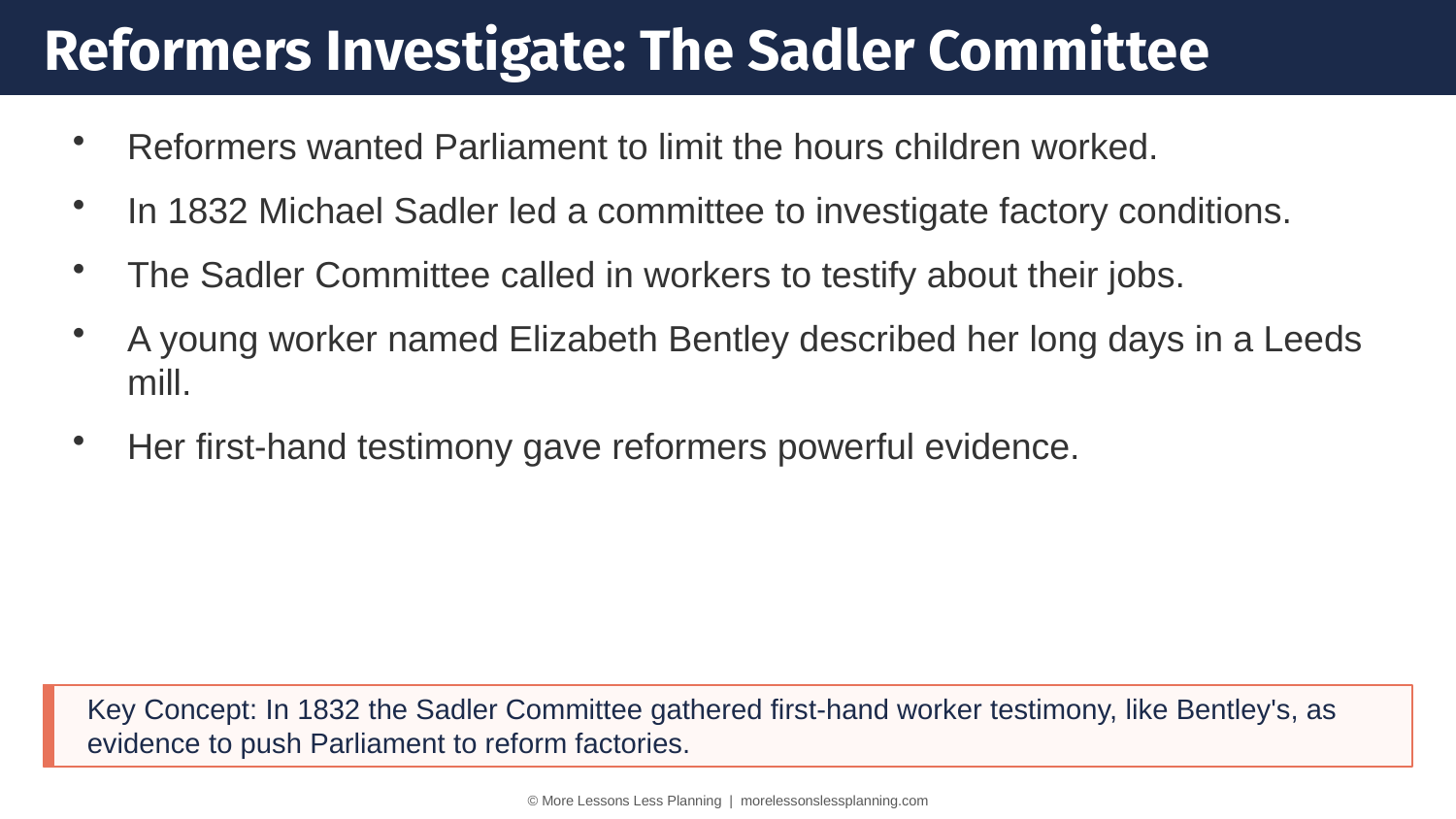

Reformers Investigate: The Sadler Committee
Reformers wanted Parliament to limit the hours children worked.
In 1832 Michael Sadler led a committee to investigate factory conditions.
The Sadler Committee called in workers to testify about their jobs.
A young worker named Elizabeth Bentley described her long days in a Leeds mill.
Her first-hand testimony gave reformers powerful evidence.

Key Concept: In 1832 the Sadler Committee gathered first-hand worker testimony, like Bentley's, as evidence to push Parliament to reform factories.
© More Lessons Less Planning  |  morelessonslessplanning.com